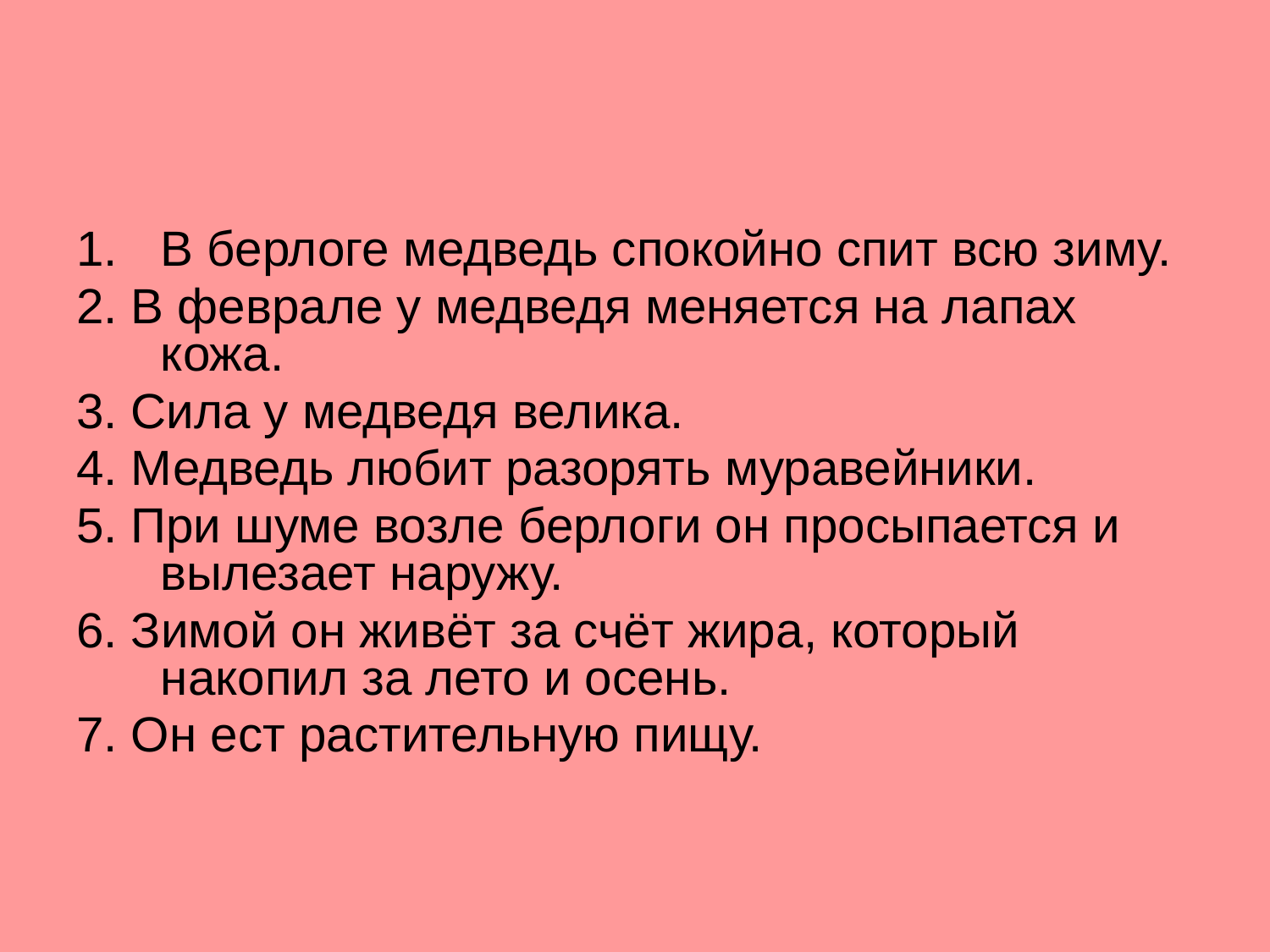

#
В берлоге медведь спокойно спит всю зиму.
2. В феврале у медведя меняется на лапах кожа.
3. Сила у медведя велика.
4. Медведь любит разорять муравейники.
5. При шуме возле берлоги он просыпается и вылезает наружу.
6. Зимой он живёт за счёт жира, который накопил за лето и осень.
7. Он ест растительную пищу.